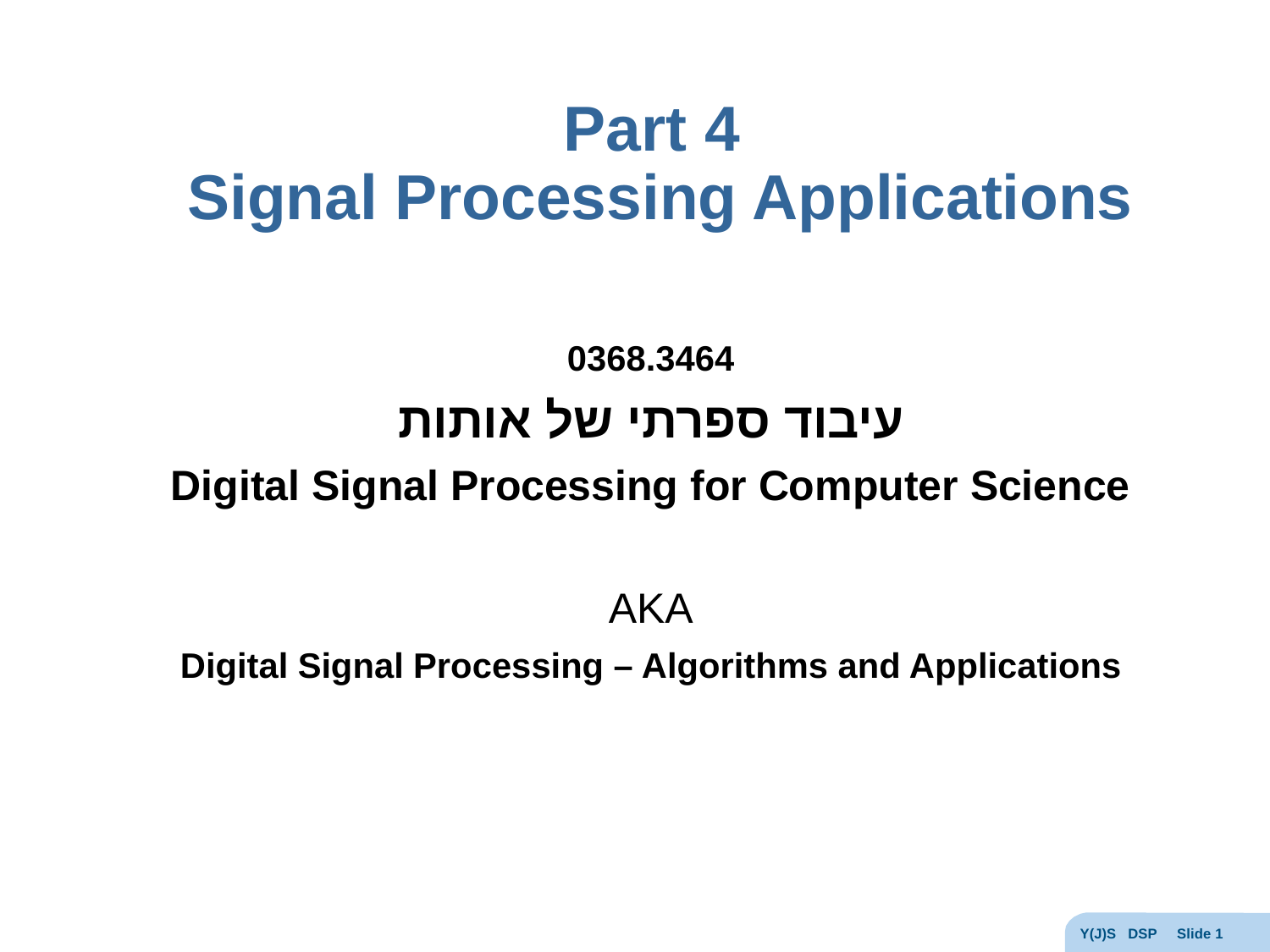

# Part 4 Signal Processing Applications

0368.3464
עיבוד ספרתי של אותות
Digital Signal Processing for Computer Science

AKA
Digital Signal Processing – Algorithms and Applications

Y(J)S   DSP     Slide 1